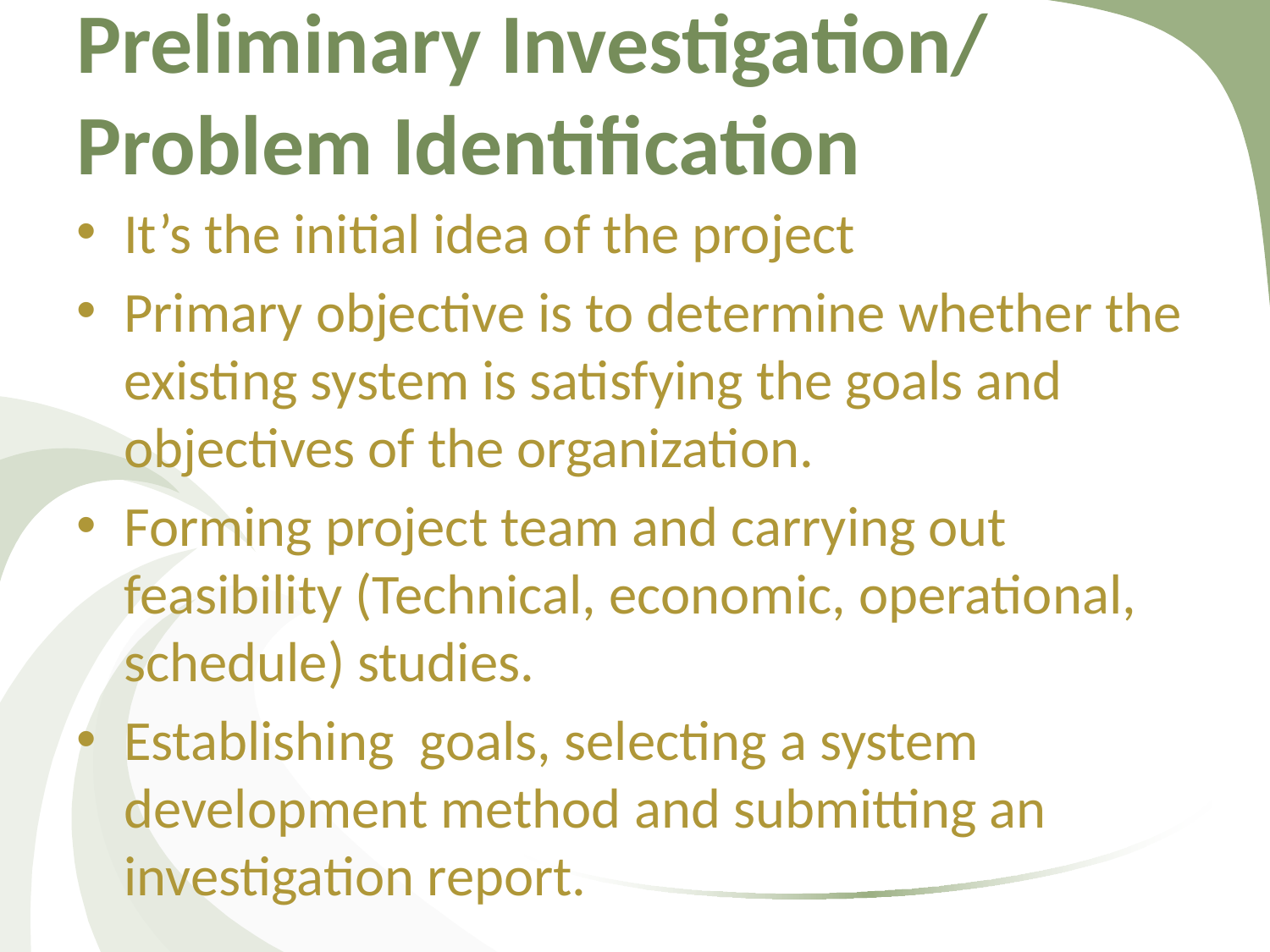

# Preliminary Investigation/ Problem Identification
It’s the initial idea of the project
Primary objective is to determine whether the existing system is satisfying the goals and objectives of the organization.
Forming project team and carrying out feasibility (Technical, economic, operational, schedule) studies.
Establishing  goals, selecting a system development method and submitting an investigation report.